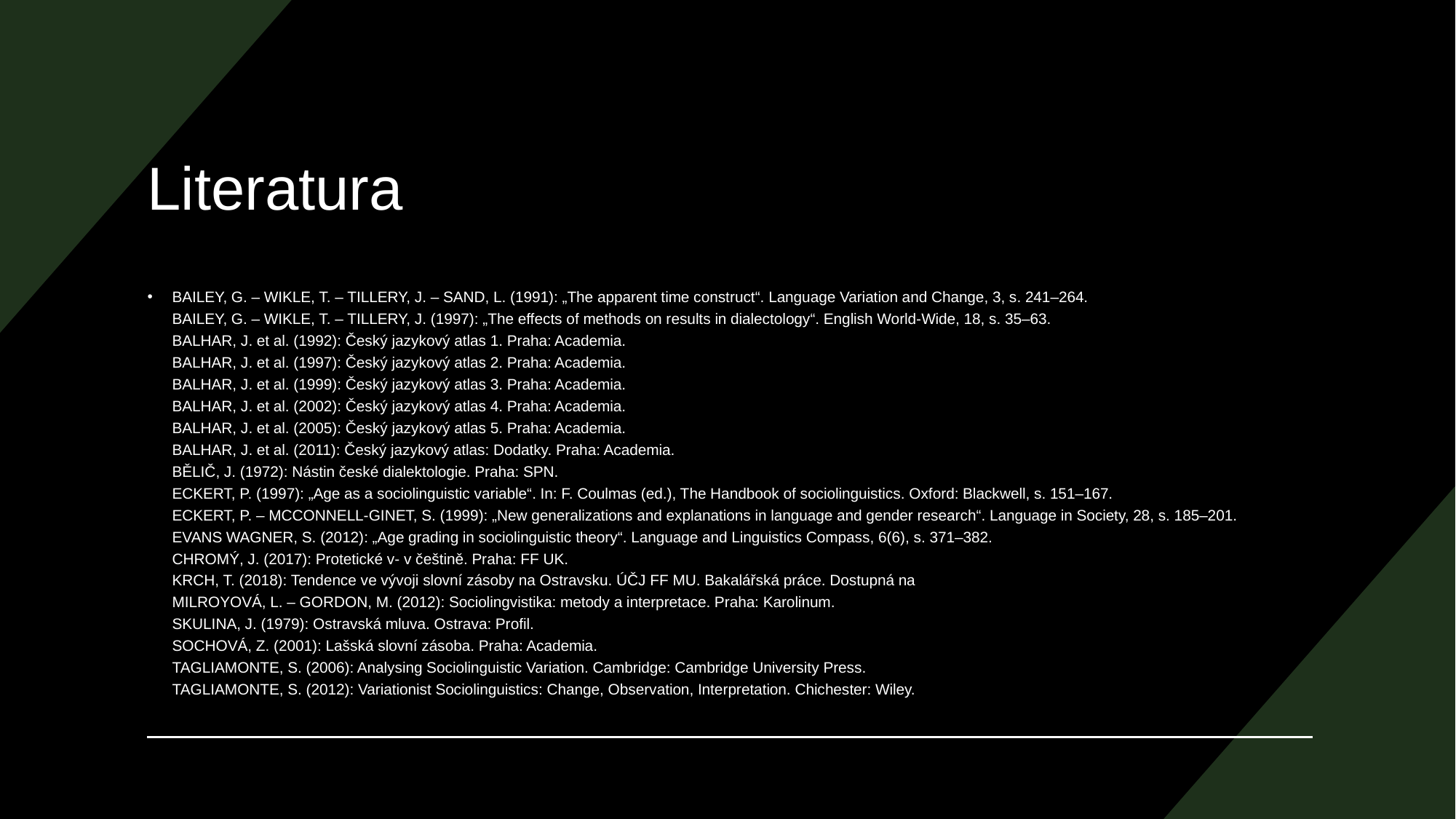

# Literatura
BAILEY, G. – WIKLE, T. – TILLERY, J. – SAND, L. (1991): „The apparent time construct“. Language Variation and Change, 3, s. 241–264.
BAILEY, G. – WIKLE, T. – TILLERY, J. (1997): „The effects of methods on results in dialectology“. English World-Wide, 18, s. 35–63.
BALHAR, J. et al. (1992): Český jazykový atlas 1. Praha: Academia.
BALHAR, J. et al. (1997): Český jazykový atlas 2. Praha: Academia.
BALHAR, J. et al. (1999): Český jazykový atlas 3. Praha: Academia.
BALHAR, J. et al. (2002): Český jazykový atlas 4. Praha: Academia.
BALHAR, J. et al. (2005): Český jazykový atlas 5. Praha: Academia.
BALHAR, J. et al. (2011): Český jazykový atlas: Dodatky. Praha: Academia.
BĚLIČ, J. (1972): Nástin české dialektologie. Praha: SPN.
ECKERT, P. (1997): „Age as a sociolinguistic variable“. In: F. Coulmas (ed.), The Handbook of sociolinguistics. Oxford: Blackwell, s. 151–167.
ECKERT, P. – MCCONNELL-GINET, S. (1999): „New generalizations and explanations in language and gender research“. Language in Society, 28, s. 185–201.
EVANS WAGNER, S. (2012): „Age grading in sociolinguistic theory“. Language and Linguistics Compass, 6(6), s. 371–382.
CHROMÝ, J. (2017): Protetické v- v češtině. Praha: FF UK.
KRCH, T. (2018): Tendence ve vývoji slovní zásoby na Ostravsku. ÚČJ FF MU. Bakalářská práce. Dostupná na
MILROYOVÁ, L. – GORDON, M. (2012): Sociolingvistika: metody a interpretace. Praha: Karolinum.
SKULINA, J. (1979): Ostravská mluva. Ostrava: Profil.
SOCHOVÁ, Z. (2001): Lašská slovní zásoba. Praha: Academia.
TAGLIAMONTE, S. (2006): Analysing Sociolinguistic Variation. Cambridge: Cambridge University Press.
TAGLIAMONTE, S. (2012): Variationist Sociolinguistics: Change, Observation, Interpretation. Chichester: Wiley.